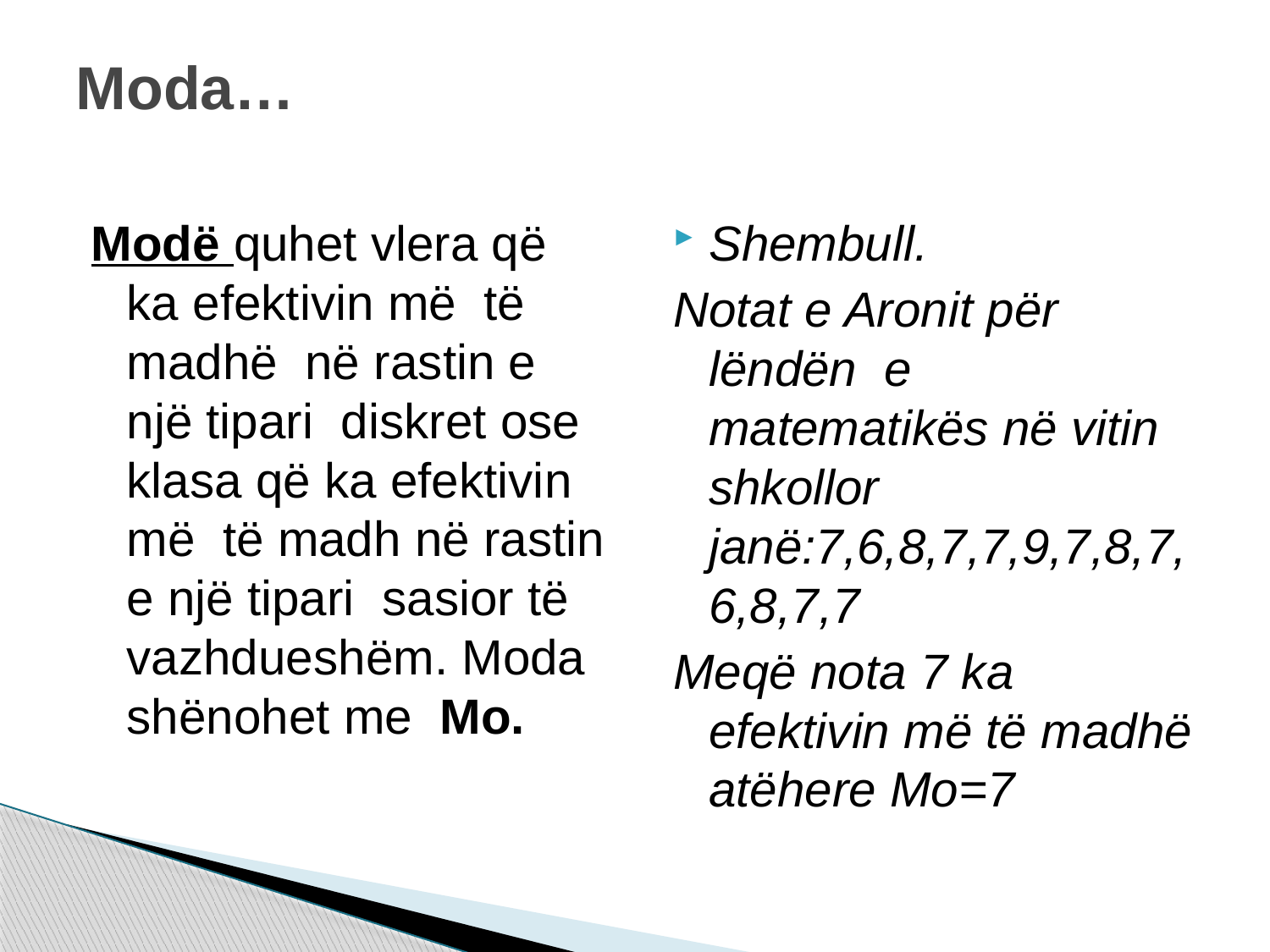

# Moda…
Modë quhet vlera që ka efektivin më  të madhë  në rastin e një tipari  diskret ose  klasa që ka efektivin më  të madh në rastin e një tipari  sasior të vazhdueshëm. Moda shënohet me  Mo.

Shembull.
Notat e Aronit për lëndën  e matematikës në vitin shkollor janë:7,6,8,7,7,9,7,8,7,6,8,7,7
Meqë nota 7 ka efektivin më të madhë atëhere Mo=7